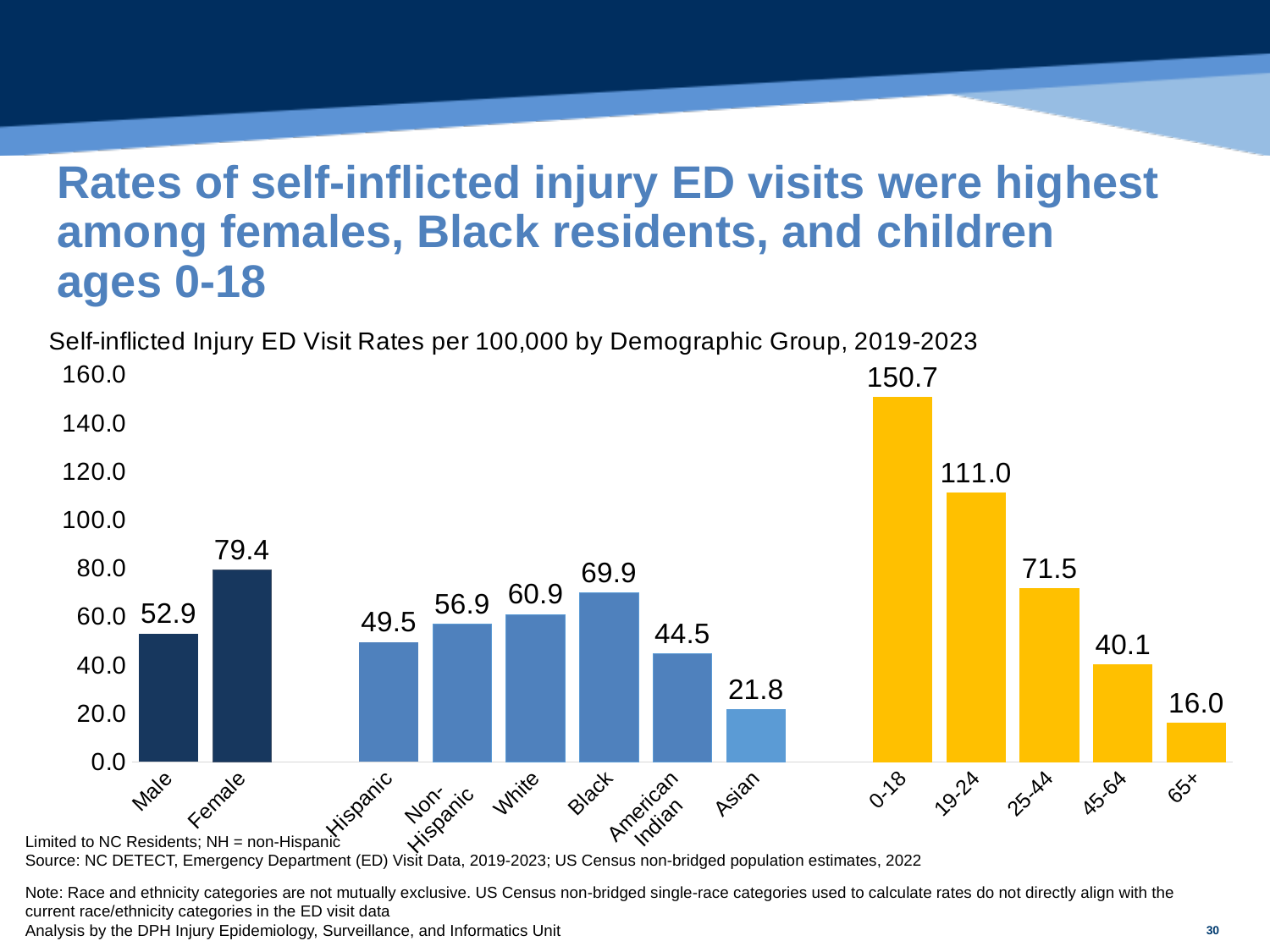

# Rates of self-inflicted injury ED visits were highest among females, Black residents, and children ages 0-18

### Chart

| Category |  |
|---|---|
| Male | 52.93164587566185 |
| Female | 79.4130060360516 |
|  | None |
| Hispanic | 49.51661992205572 |
| Non-
Hispanic | 56.92783983149798 |
| White | 60.925915988829445 |
| Black | 69.93693098913643 |
| American
Indian | 44.5334946887591 |
| Asian | 21.75297706625346 |
|  | None |
| 0-18 | 150.71498157881283 |
| 19-24 | 111.00188459825043 |
| 25-44 | 71.54189507025325 |
| 45-64 | 40.07868756077748 |
| 65+ | 16.046309952333907 |
Limited to NC Residents; NH = non-Hispanic
Source: NC DETECT, Emergency Department (ED) Visit Data, 2019-2023; US Census non-bridged population estimates, 2022
Note: Race and ethnicity categories are not mutually exclusive. US Census non-bridged single-race categories used to calculate rates do not directly align with the current race/ethnicity categories in the ED visit data
Analysis by the DPH Injury Epidemiology, Surveillance, and Informatics Unit
30